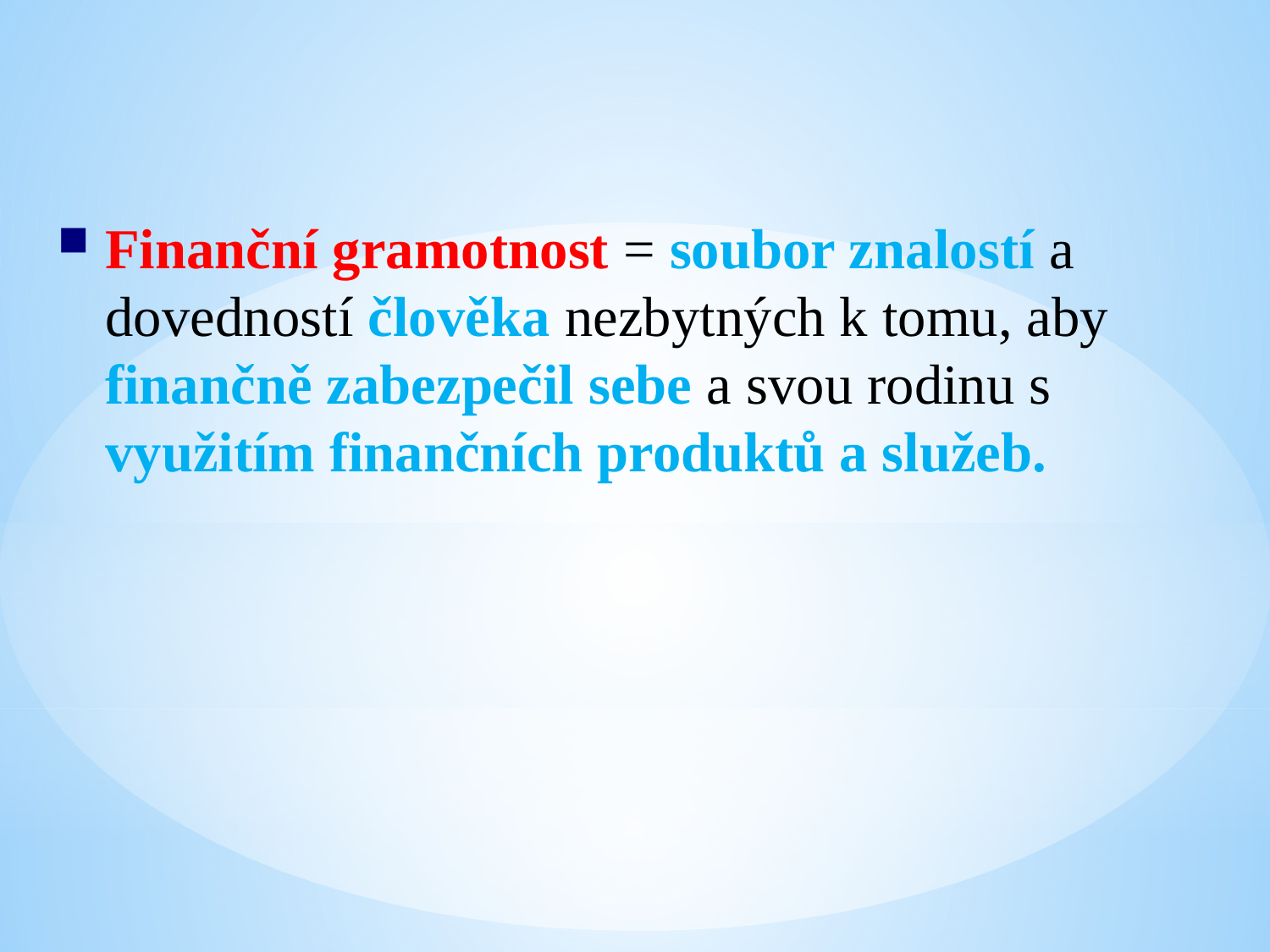

Finanční gramotnost = soubor znalostí a dovedností člověka nezbytných k tomu, aby finančně zabezpečil sebe a svou rodinu s využitím finančních produktů a služeb.